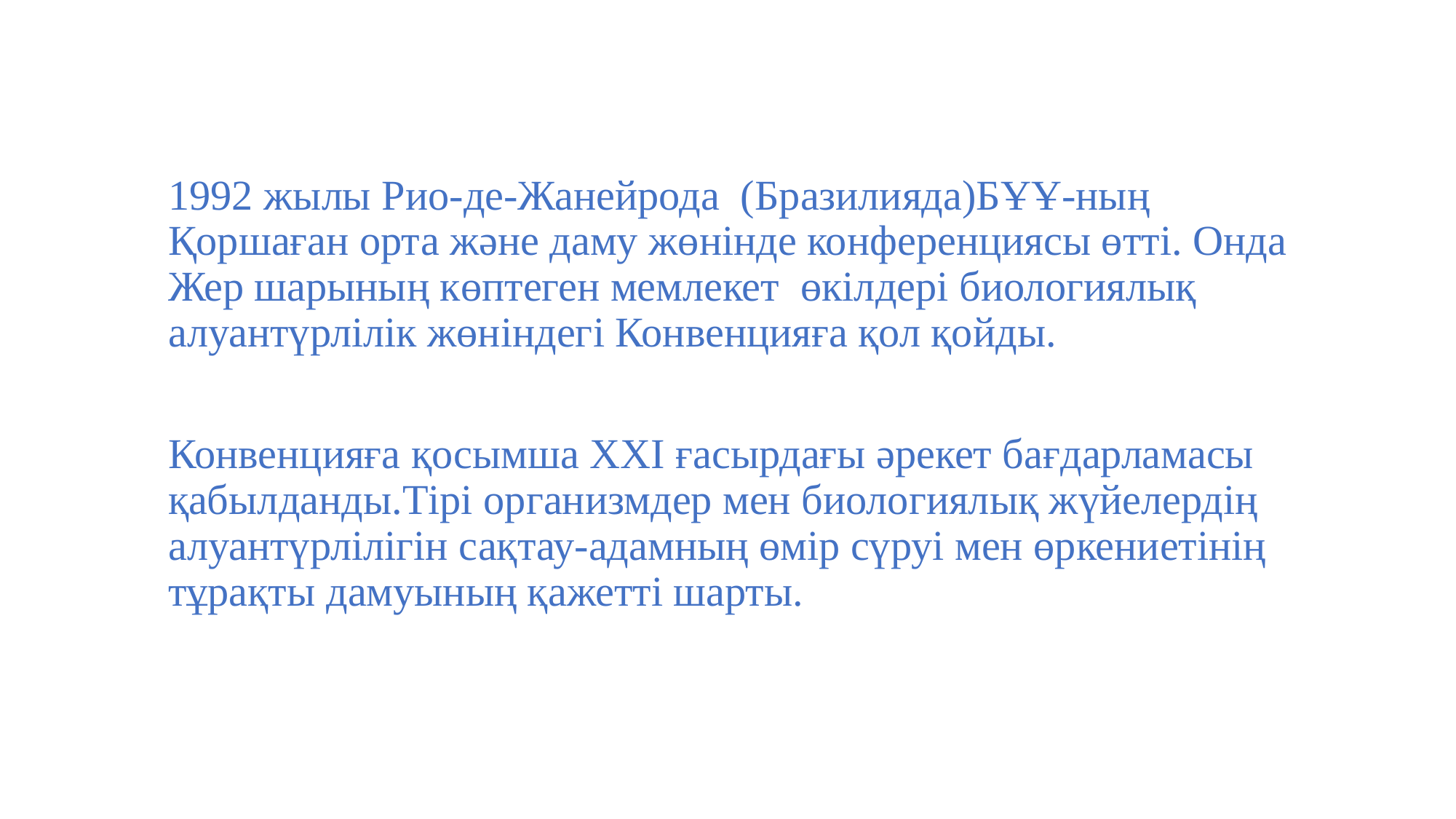

1992 жылы Рио-де-Жанейрода  (Бразилияда)БҰҰ-ның Қоршаған орта және даму жөнінде конференциясы өтті. Онда Жер шарының көптеген мемлекет  өкілдері биологиялық алуантүрлілік жөніндегі Конвенцияға қол қойды.

Конвенцияға қосымша ХХІ ғасырдағы әрекет бағдарламасы қабылданды.Тірі организмдер мен биологиялық жүйелердің алуантүрлілігін сақтау-адамның өмір сүруі мен өркениетінің тұрақты дамуының қажетті шарты.